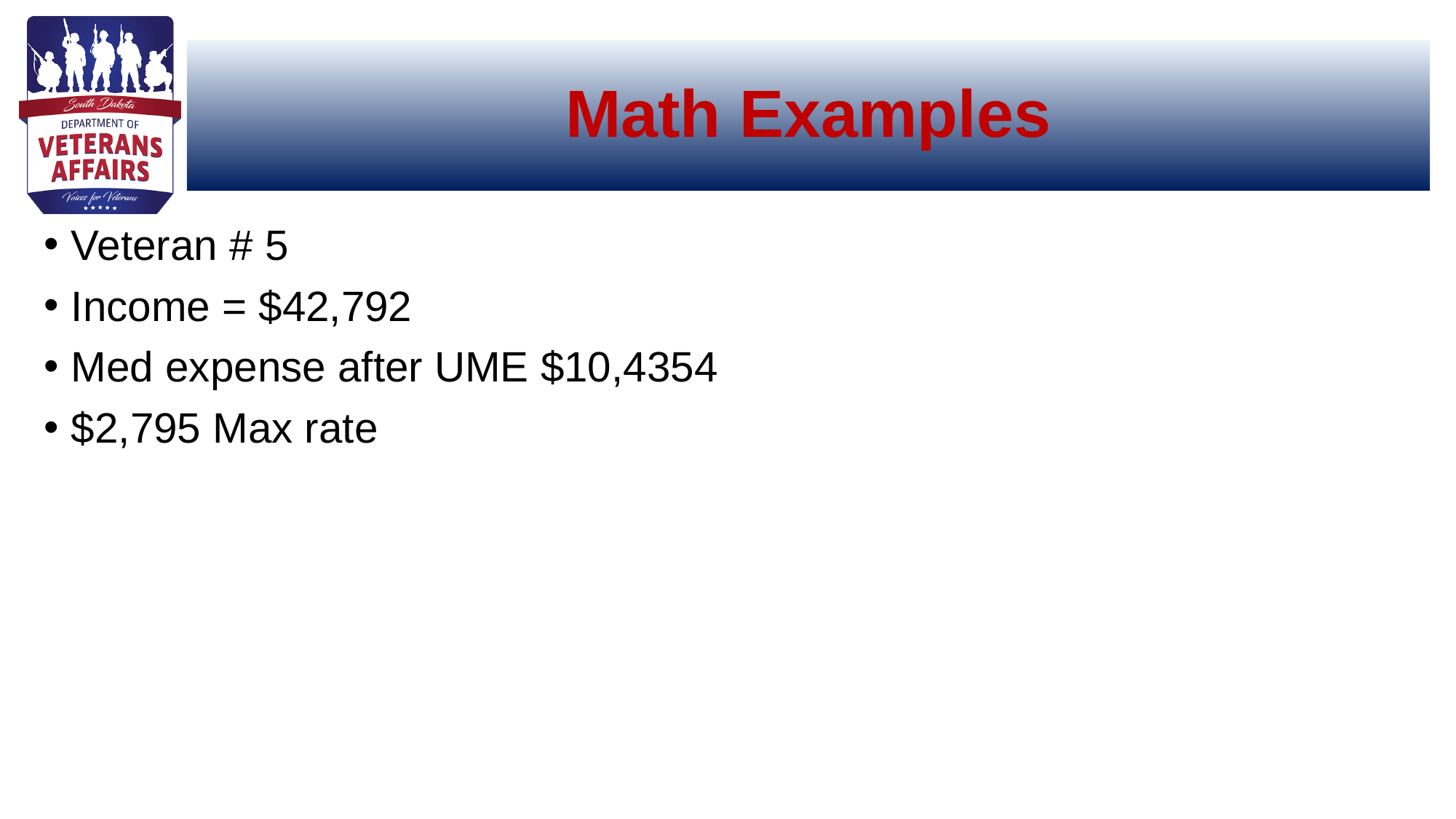

# Math Examples
Veteran # 5
Income = $42,792
Med expense after UME $10,4354
$2,795 Max rate